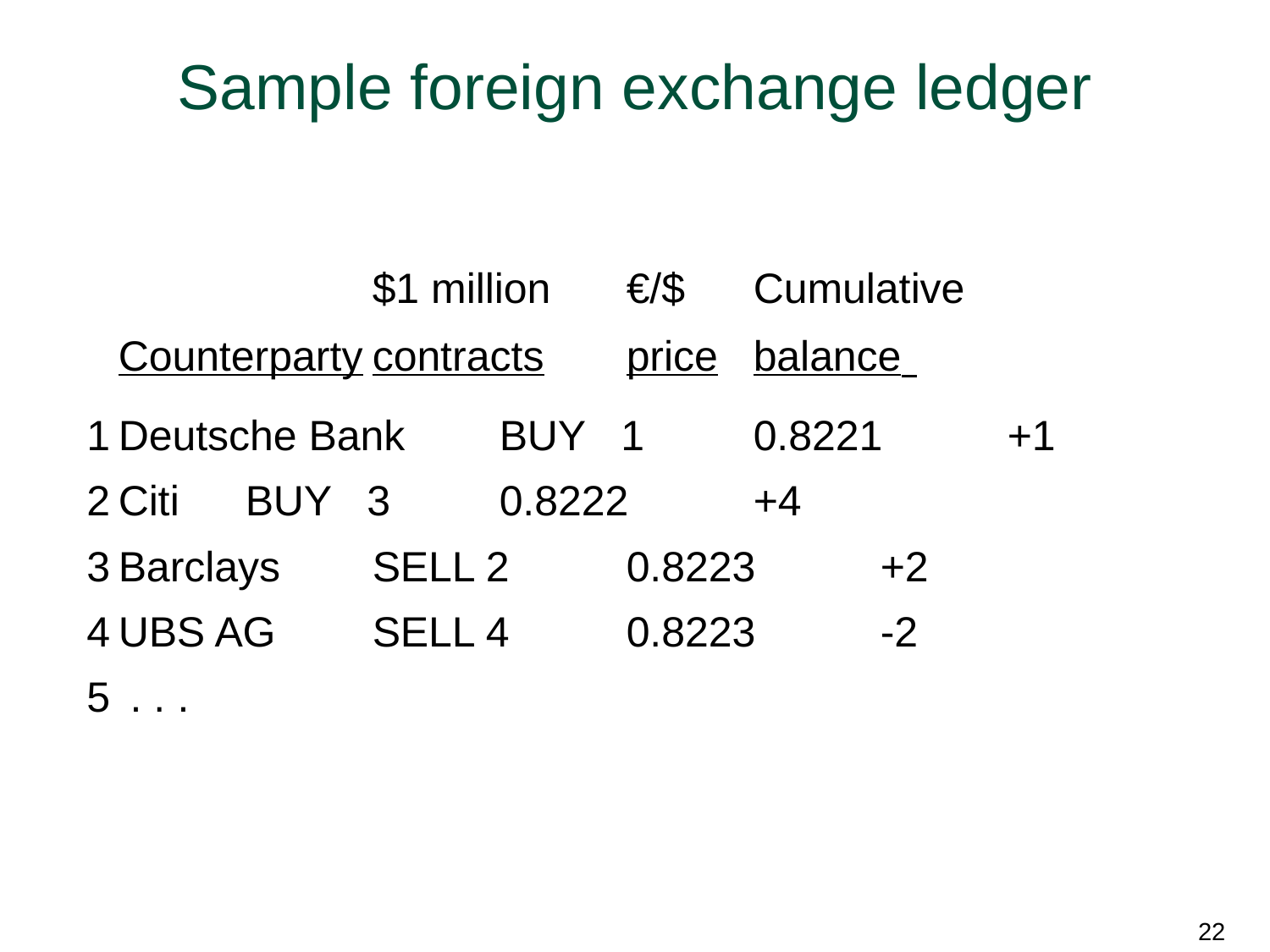

# Sample foreign exchange ledger
			$1 million	€/$	Cumulative
	Counterparty	contracts	price	balance

1	Deutsche Bank	BUY   1	0.8221 	+1

2	Citi	BUY   3	0.8222	+4

3	Barclays	SELL 2	0.8223	+2

4	UBS AG	SELL 4	0.8223	-2

5	 . . .